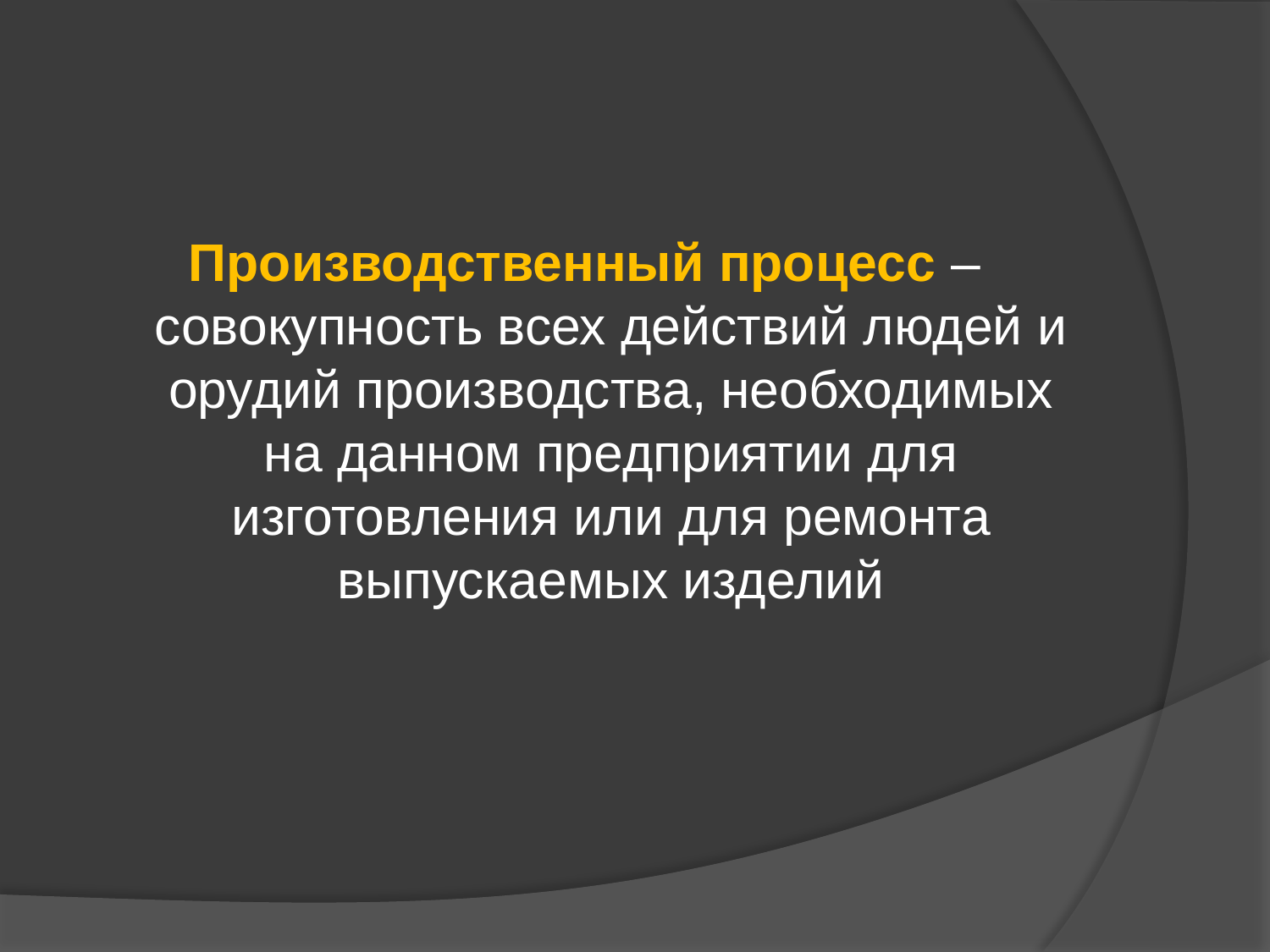

Производственный процесс – совокупность всех действий людей и орудий производства, необходимых на данном предприятии для изготовления или для ремонта выпускаемых изделий